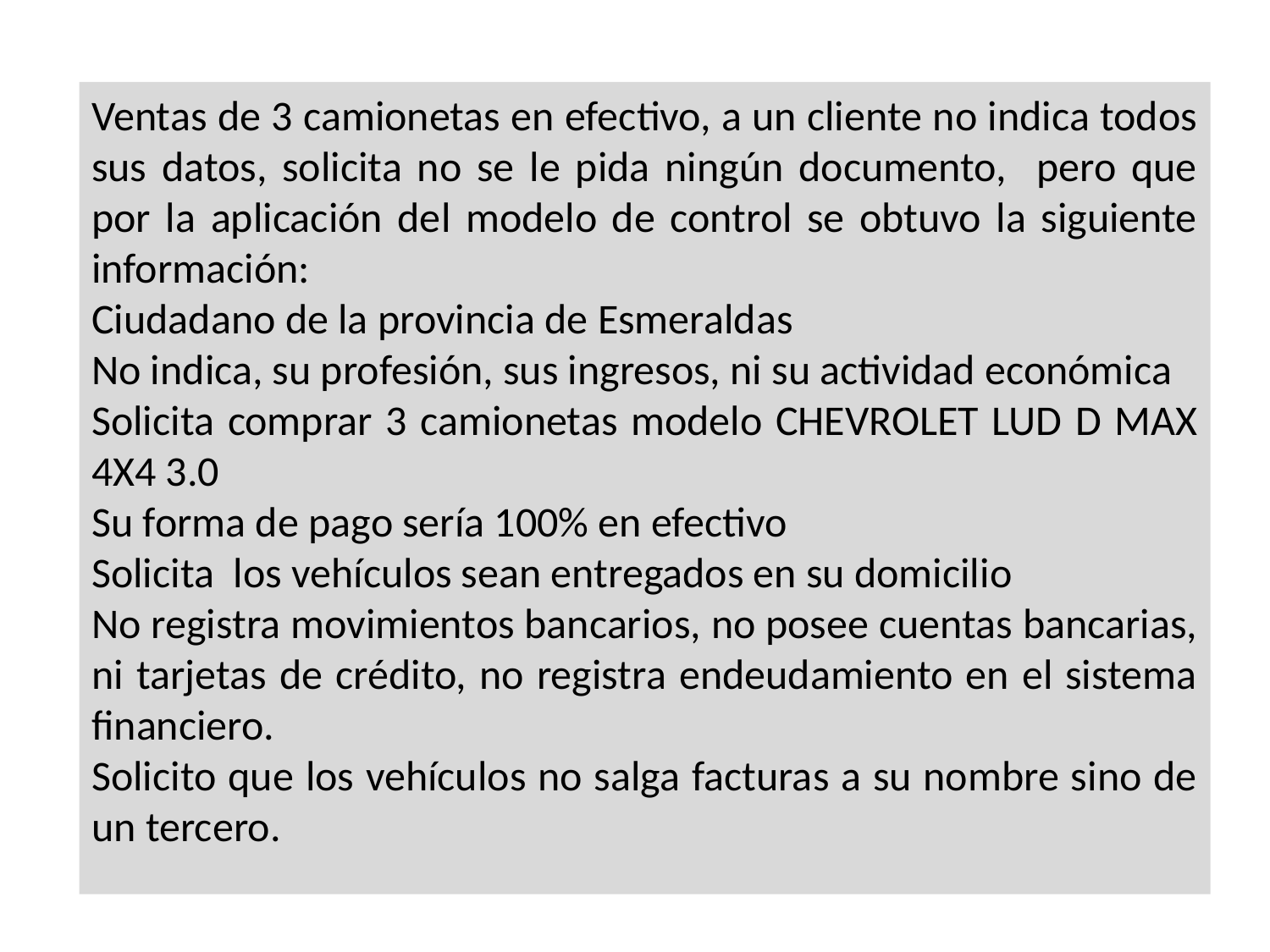

Ventas de 3 camionetas en efectivo, a un cliente no indica todos sus datos, solicita no se le pida ningún documento,  pero que por la aplicación del modelo de control se obtuvo la siguiente información:
Ciudadano de la provincia de Esmeraldas
No indica, su profesión, sus ingresos, ni su actividad económica
Solicita comprar 3 camionetas modelo CHEVROLET LUD D MAX 4X4 3.0
Su forma de pago sería 100% en efectivo
Solicita  los vehículos sean entregados en su domicilio
No registra movimientos bancarios, no posee cuentas bancarias, ni tarjetas de crédito, no registra endeudamiento en el sistema financiero.
Solicito que los vehículos no salga facturas a su nombre sino de un tercero.